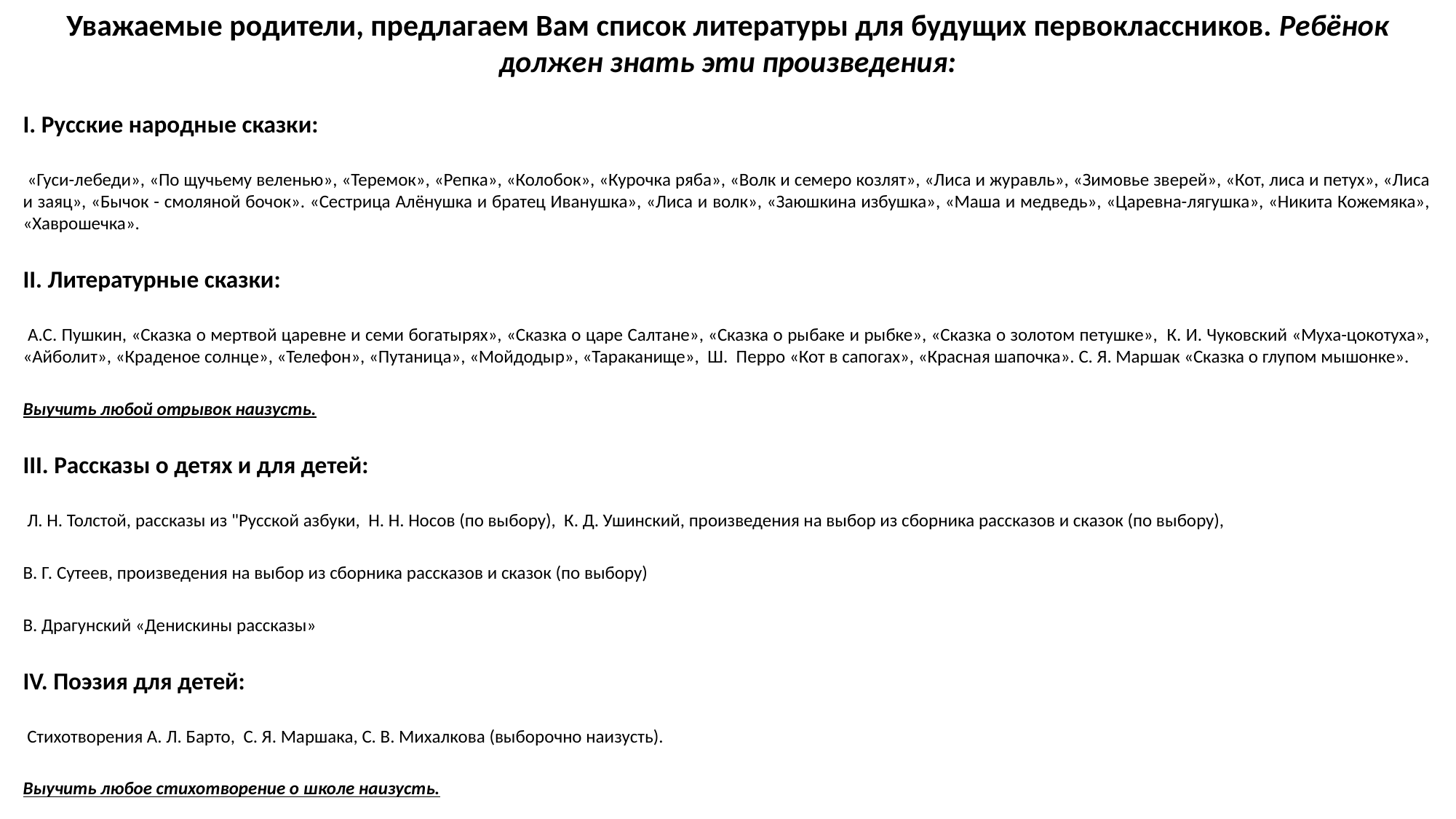

Уважаемые родители, предлагаем Вам список литературы для будущих первоклассников. Ребёнок должен знать эти произведения:
I. Русские народные сказки:
 «Гуси-лебеди», «По щучьему веленью», «Теремок», «Репка», «Колобок», «Курочка ряба», «Волк и семеро козлят», «Лиса и журавль», «Зимовье зверей», «Кот, лиса и петух», «Лиса и заяц», «Бычок - смоляной бочок». «Сестрица Алёнушка и братец Иванушка», «Лиса и волк», «Заюшкина избушка», «Маша и медведь», «Царевна-лягушка», «Никита Кожемяка», «Хаврошечка».
II. Литературные сказки:
 А.С. Пушкин, «Сказка о мертвой царевне и семи богатырях», «Сказка о царе Салтане», «Сказка о рыбаке и рыбке», «Сказка о золотом петушке»,  К. И. Чуковский «Муха-цокотуха», «Айболит», «Краденое солнце», «Телефон», «Путаница», «Мойдодыр», «Тараканище»,  Ш.  Перро «Кот в сапогах», «Красная шапочка». С. Я. Маршак «Сказка о глупом мышонке».
Выучить любой отрывок наизусть.
III. Рассказы о детях и для детей:
 Л. Н. Толстой, рассказы из "Русской азбуки,  Н. Н. Носов (по выбору),  К. Д. Ушинский, произведения на выбор из сборника рассказов и сказок (по выбору),
В. Г. Сутеев, произведения на выбор из сборника рассказов и сказок (по выбору)
В. Драгунский «Денискины рассказы»
IV. Поэзия для детей:
 Стихотворения А. Л. Барто,  С. Я. Маршака, С. В. Михалкова (выборочно наизусть).
Выучить любое стихотворение о школе наизусть.